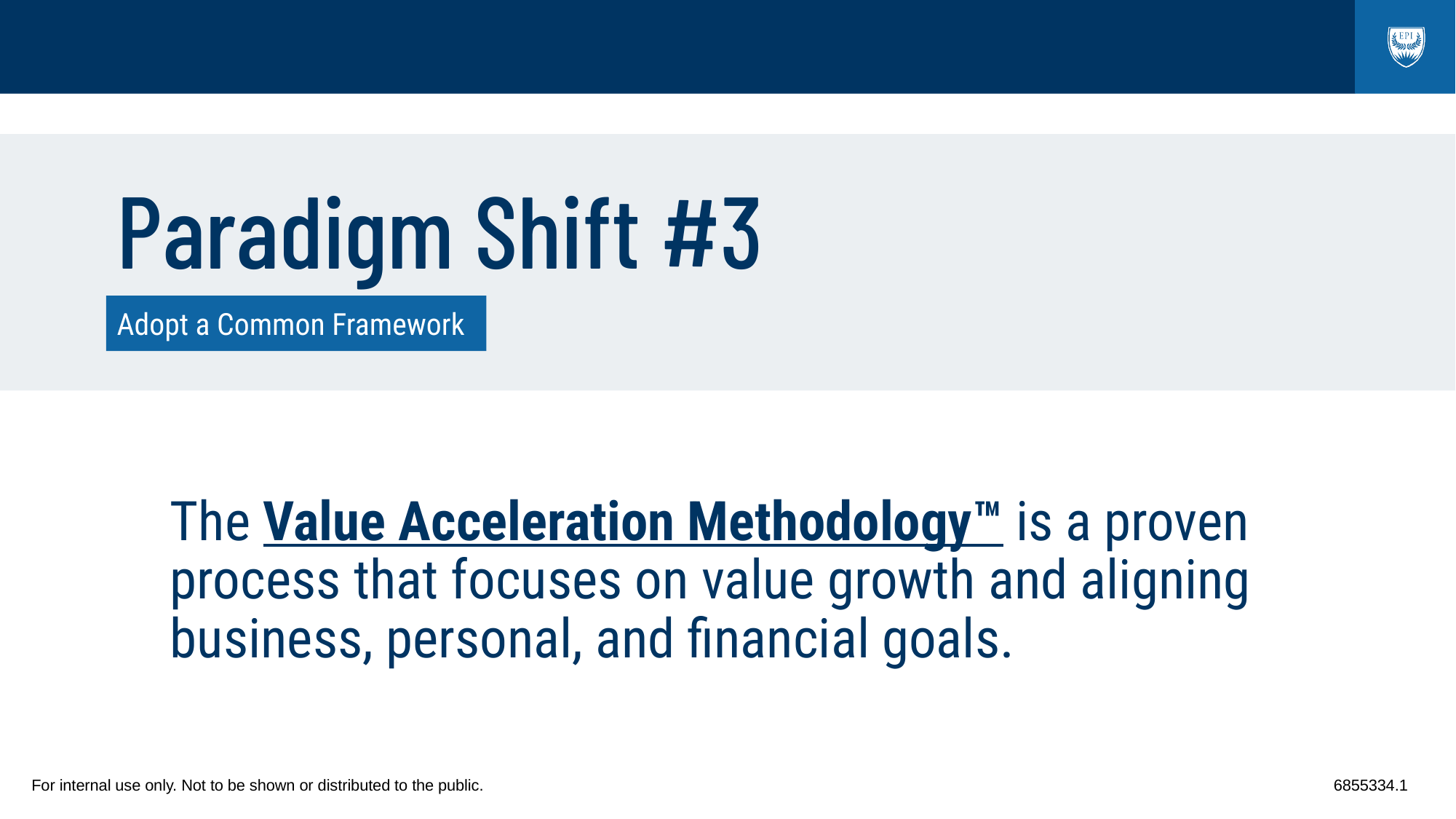

# Paradigm Shift #3
Adopt a Common Framework
The Value Acceleration Methodology™ is a proven process that focuses on value growth and aligning business, personal, and financial goals.
For internal use only. Not to be shown or distributed to the public.                                                                                                                                                                                                   6855334.1